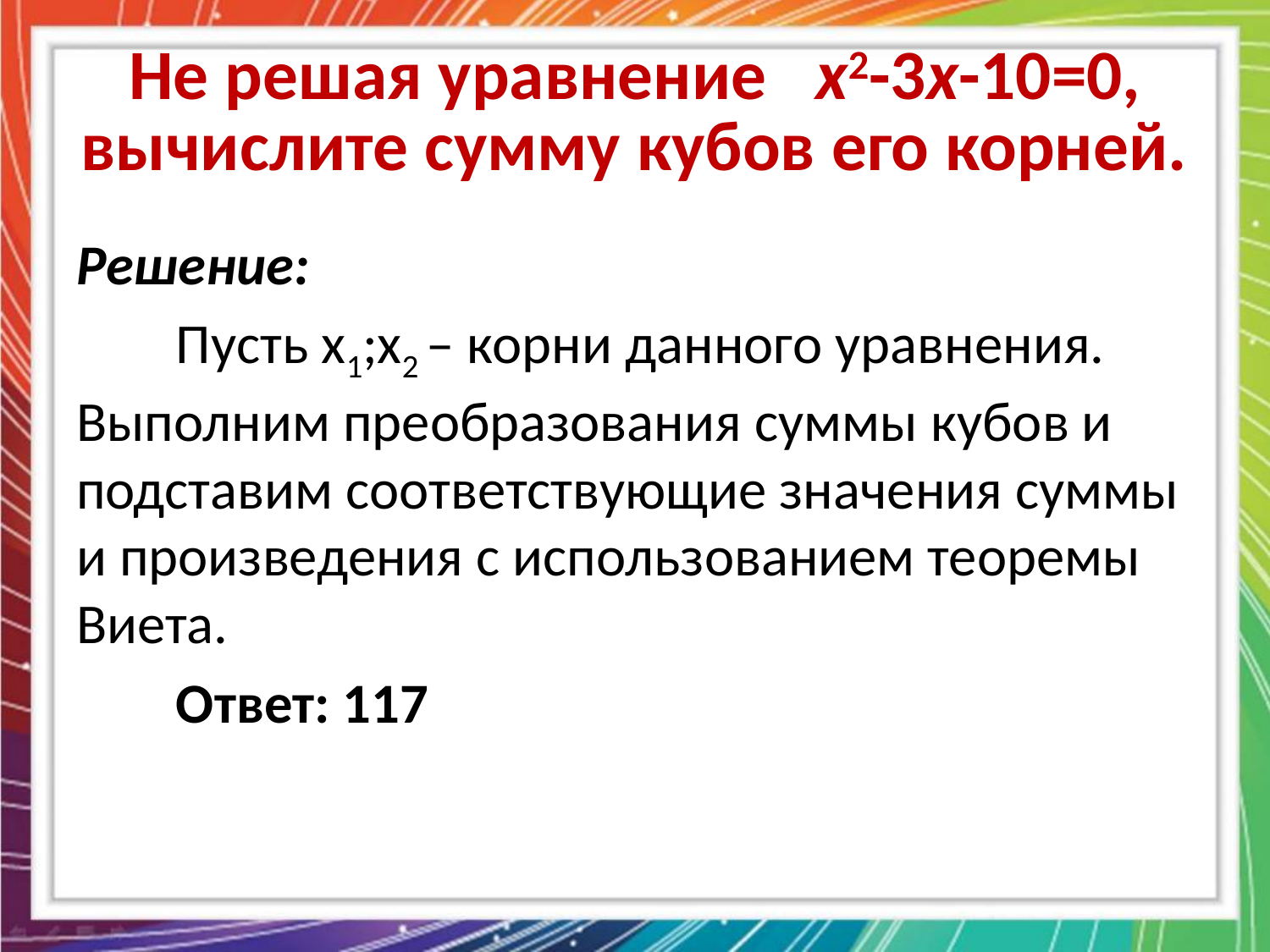

# Не решая уравнение   х2-3х-10=0, вычислите сумму кубов его корней.
Решение:
Пусть х1;х2 – корни данного уравнения. Выполним преобразования суммы кубов и подставим соответствующие значения суммы и произведения с использованием теоремы Виета.
Ответ: 117